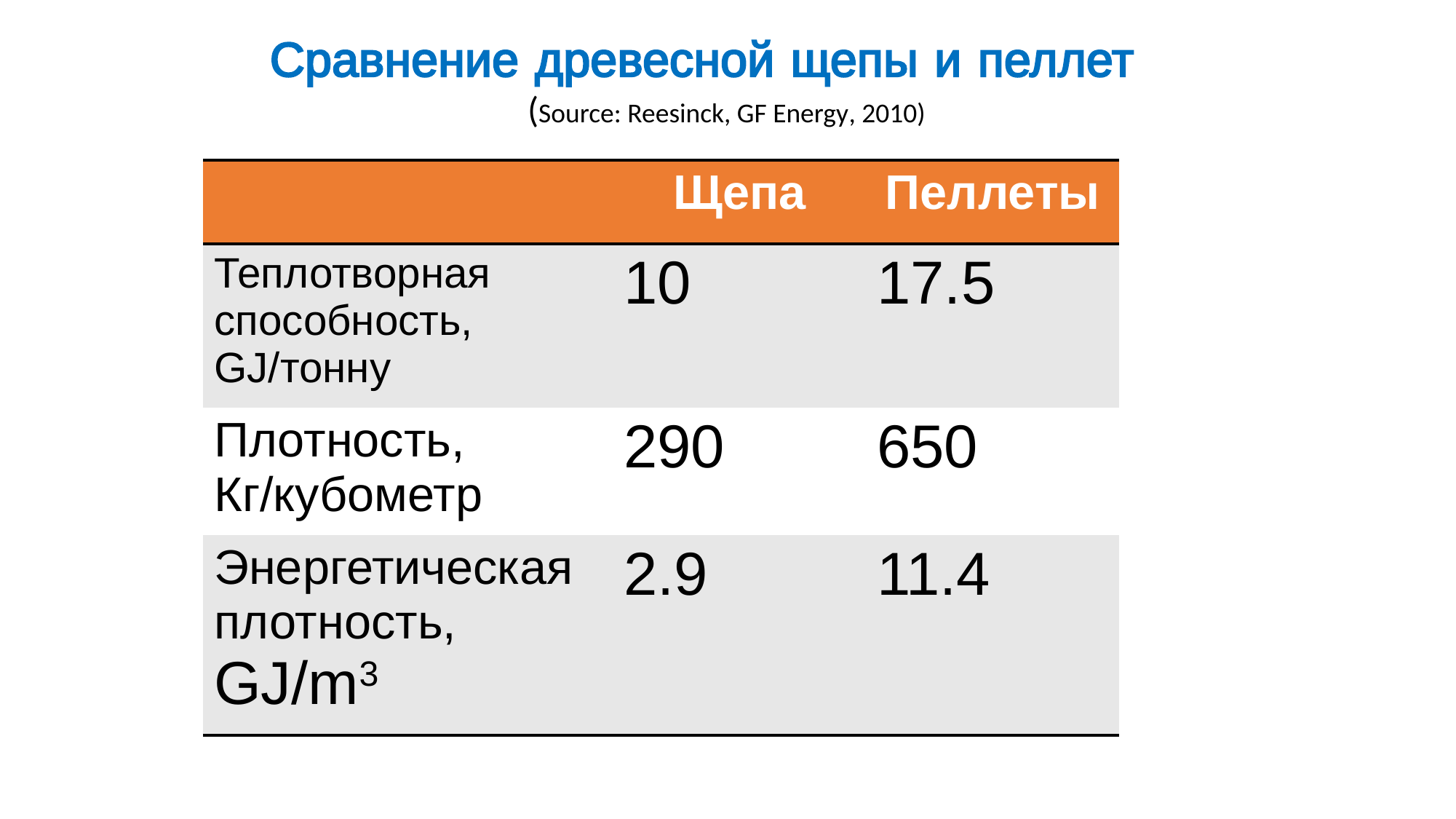

Сравнение древесной щепы и пеллет
(Source: Reesinck, GF Energy, 2010)

|  | Щепа | Пеллеты |
| --- | --- | --- |
| Теплотворная способность, GJ/тонну | 10 | 17.5 |
| Плотность, Кг/кубометр | 290 | 650 |
| Энергетическая плотность, GJ/m3 | 2.9 | 11.4 |